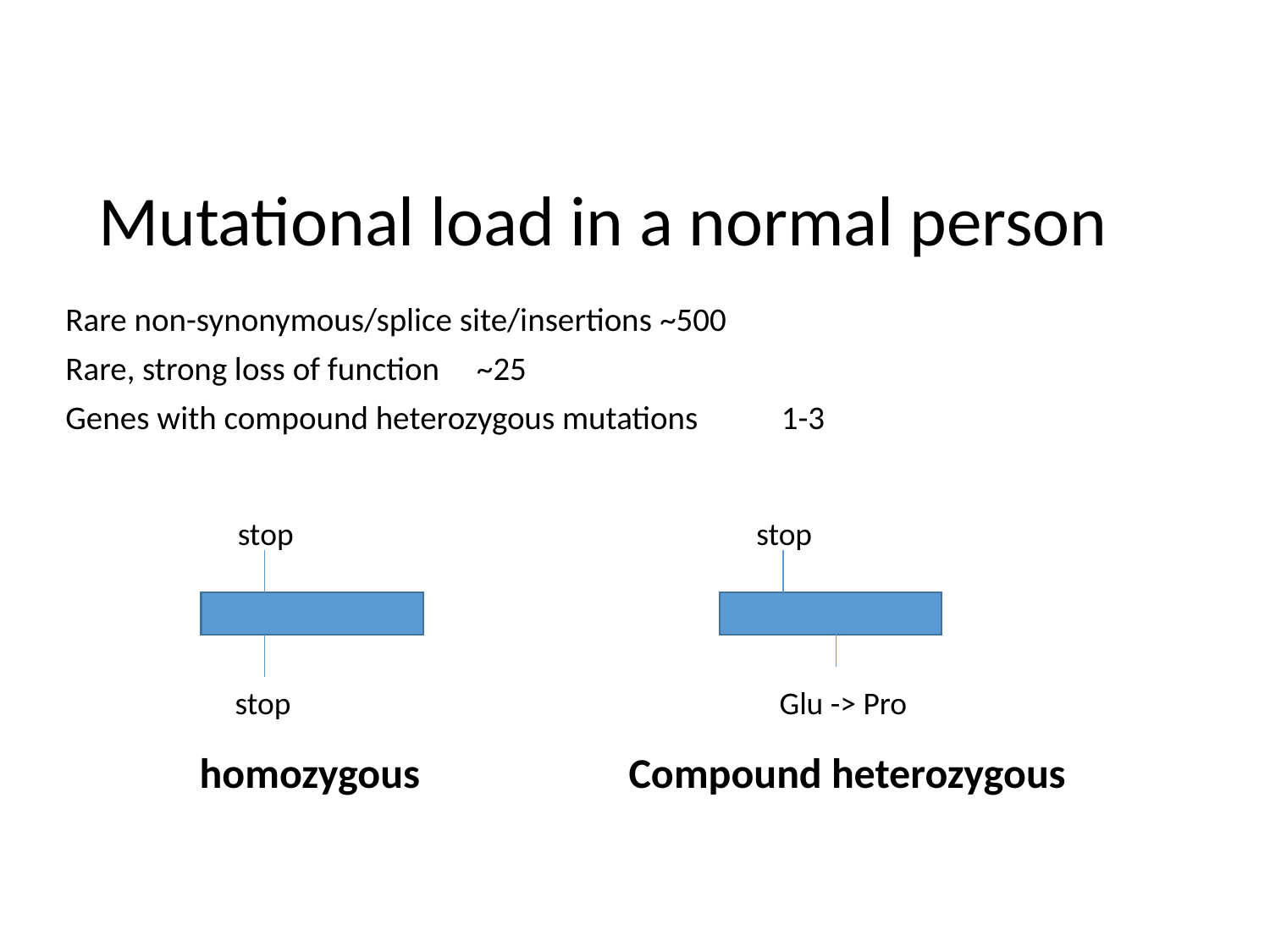

# Mutational load in a normal person
Rare non-synonymous/splice site/insertions		~500
Rare, strong loss of function				  ~25
Genes with compound heterozygous mutations		   1-3

stop
stop

stop
Glu -> Pro
homozygous
Compound heterozygous